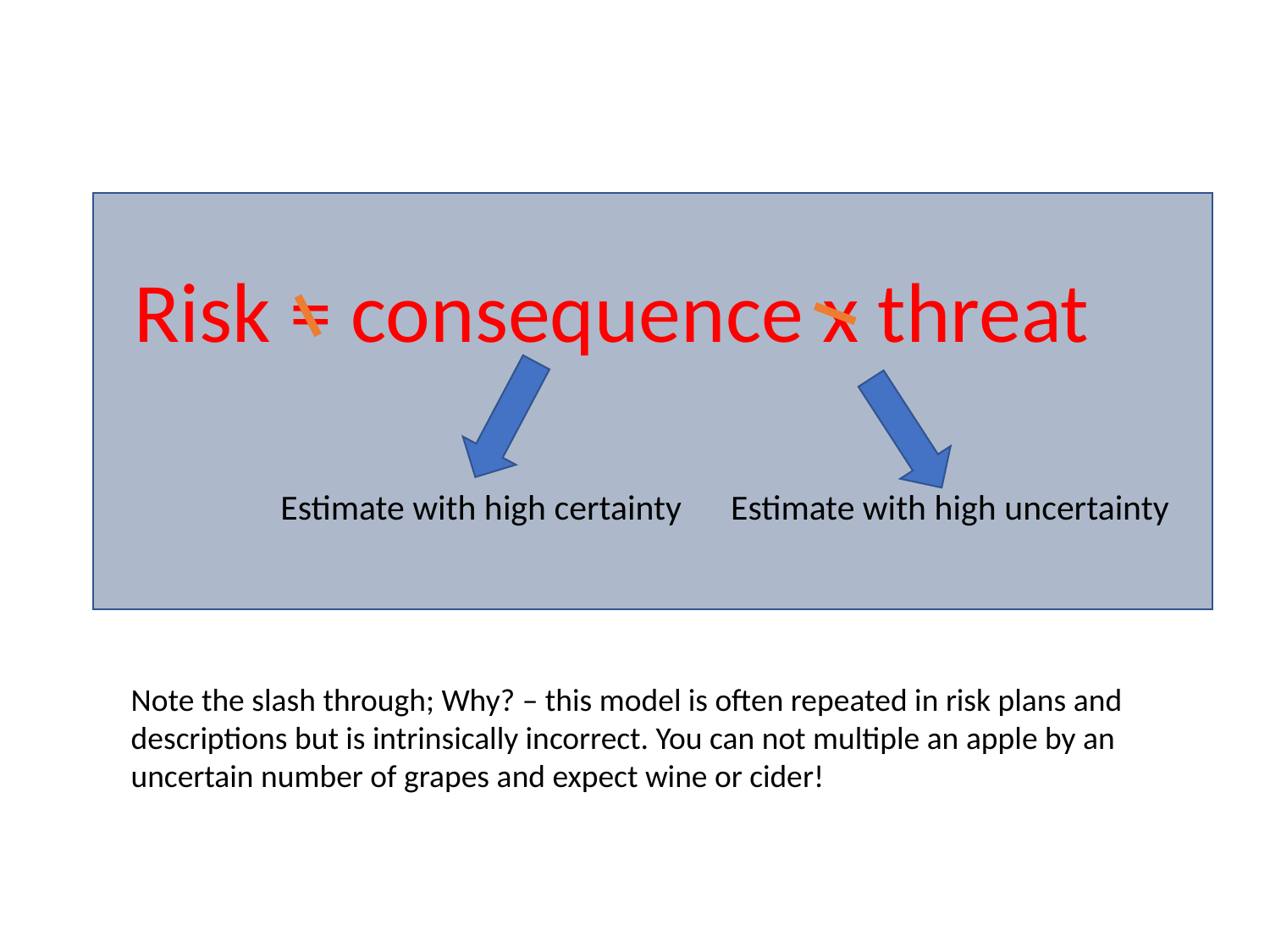

Risk = consequence x threat

Estimate with high uncertainty
Estimate with high certainty
Note the slash through; Why? – this model is often repeated in risk plans and descriptions but is intrinsically incorrect. You can not multiple an apple by an uncertain number of grapes and expect wine or cider!